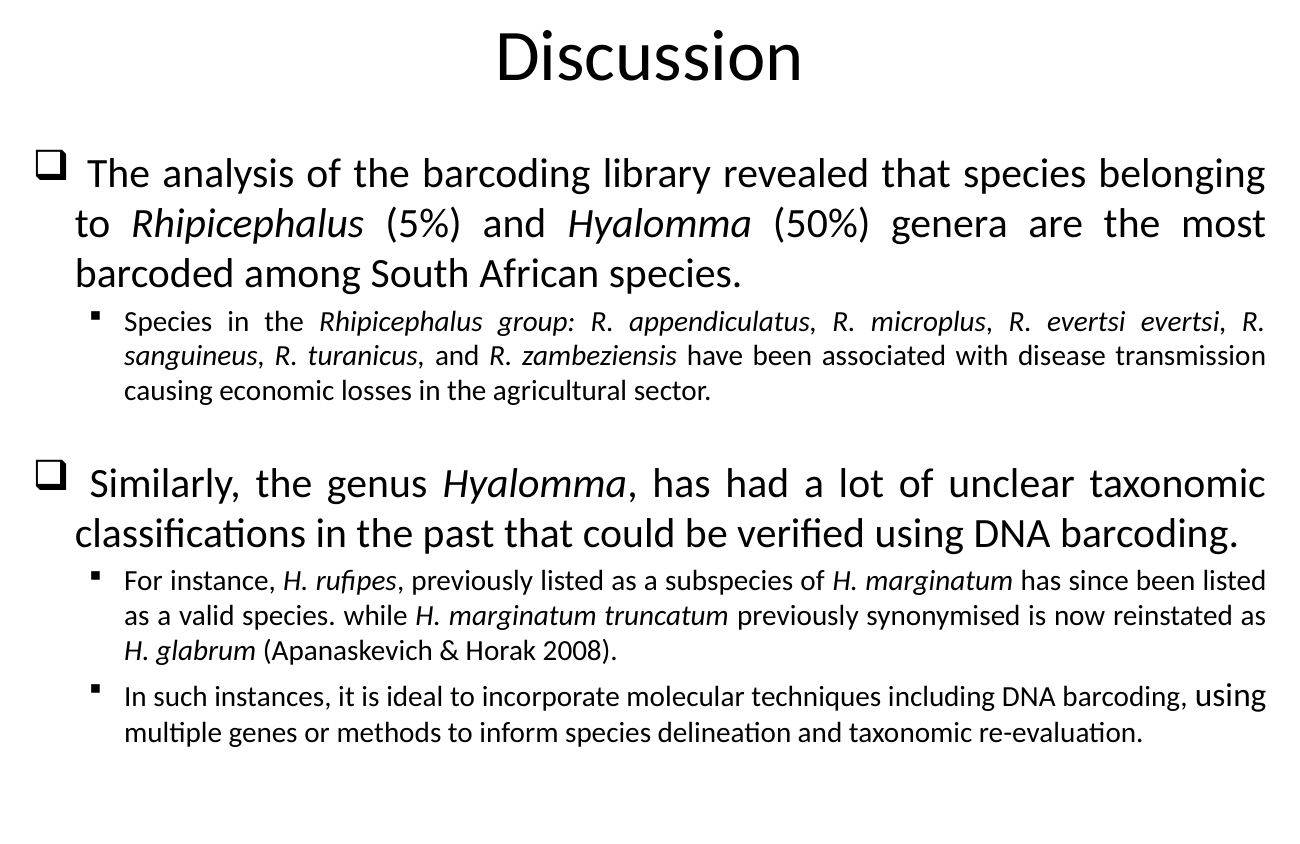

# Discussion
 The analysis of the barcoding library revealed that species belonging to Rhipicephalus (5%) and Hyalomma (50%) genera are the most barcoded among South African species.
Species in the Rhipicephalus group: R. appendiculatus, R. microplus, R. evertsi evertsi, R. sanguineus, R. turanicus, and R. zambeziensis have been associated with disease transmission causing economic losses in the agricultural sector.

 Similarly, the genus Hyalomma, has had a lot of unclear taxonomic classifications in the past that could be verified using DNA barcoding.
For instance, H. rufipes, previously listed as a subspecies of H. marginatum has since been listed as a valid species. while H. marginatum truncatum previously synonymised is now reinstated as H. glabrum (Apanaskevich & Horak 2008).
In such instances, it is ideal to incorporate molecular techniques including DNA barcoding, using multiple genes or methods to inform species delineation and taxonomic re-evaluation.